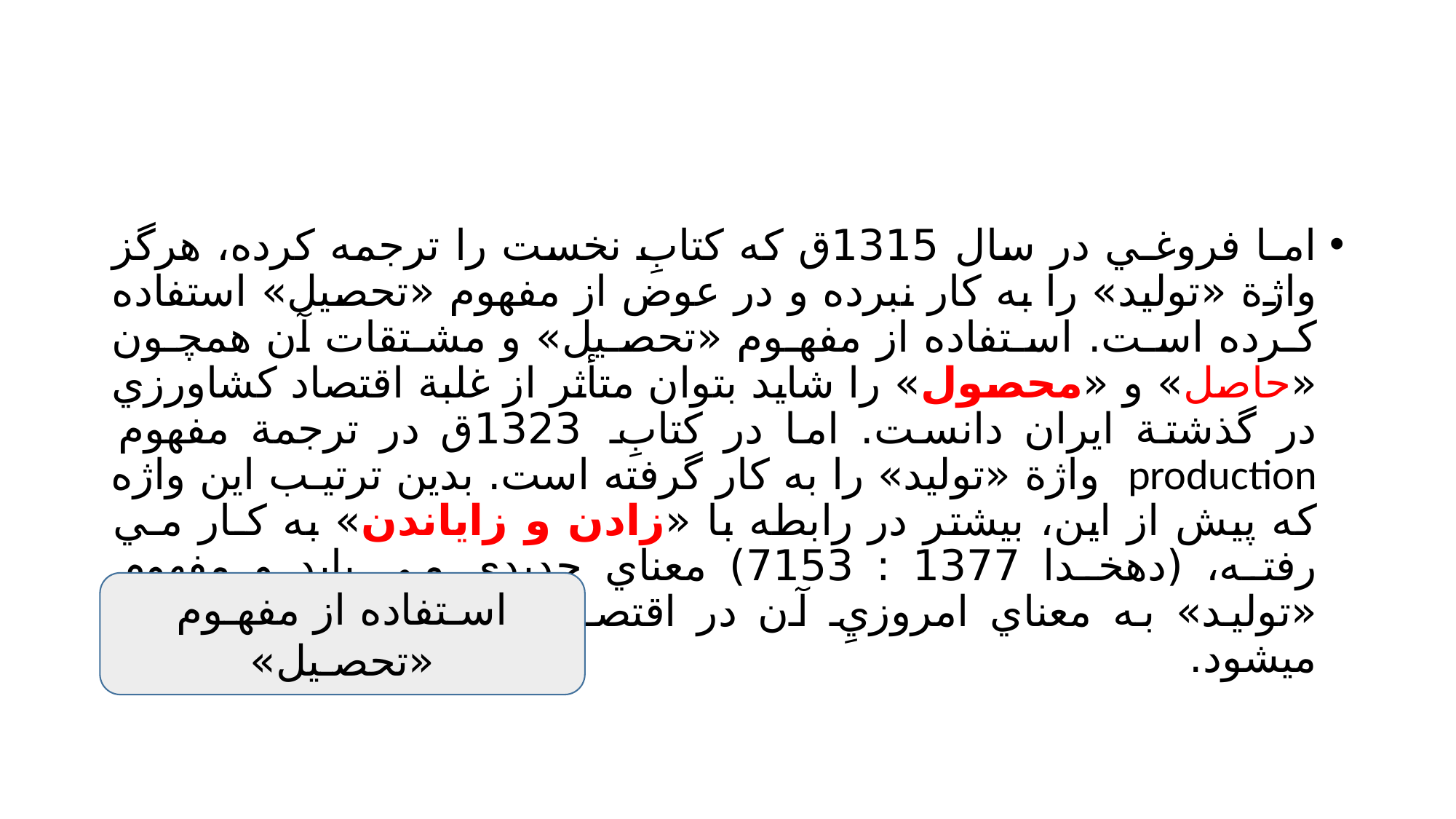

#
امـا فروغـي در سال 1315ق كه كتابِ نخست را ترجمه كرده، هرگز واژة «توليد» را به كار نبرده و در عوض از مفهوم «تحصيل» استفاده كـرده اسـت. اسـتفاده از مفهـوم «تحصـيل» و مشـتقات آن همچـون «حاصل» و «محصول» را شايد بتوان متأثر از غلبة اقتصاد كشاورزي در گذشتة ايران دانست. اما در كتابِ 1323ق در ترجمة مفهوم production  واژة «توليد» را به كار گرفته است. بدين ترتيـب اين واژه كه پيش از اين، بيشتر در رابطه با «زادن و زاياندن» به كـار مـي رفتـه، (دهخـدا 1377 : 7153) معناي جديدي مي يابد و مفهوم «توليد» به معناي امروزيِ آن در اقتصاد، در زبان فارسي متولد ميشود.

اسـتفاده از مفهـوم «تحصـيل»